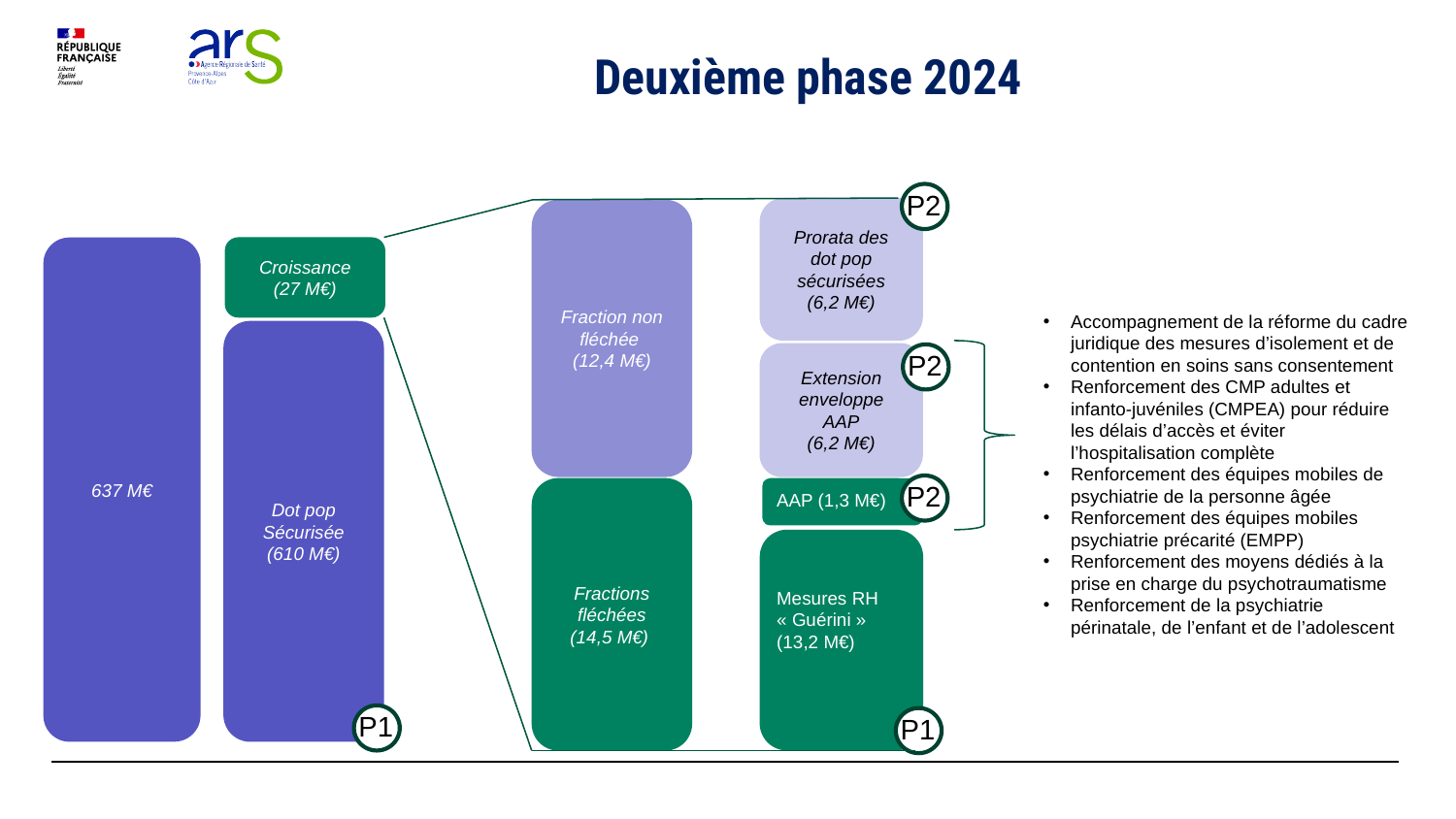

Deuxième phase 2024

P2

Prorata des dot pop sécurisées
(6,2 M€)
Fraction non fléchée
(12,4 M€)
Croissance
(27 M€)
637 M€
Accompagnement de la réforme du cadre juridique des mesures d’isolement et de contention en soins sans consentement
Renforcement des CMP adultes et infanto-juvéniles (CMPEA) pour réduire les délais d’accès et éviter l’hospitalisation complète
Renforcement des équipes mobiles de psychiatrie de la personne âgée
Renforcement des équipes mobiles psychiatrie précarité (EMPP)
Renforcement des moyens dédiés à la prise en charge du psychotraumatisme
Renforcement de la psychiatrie périnatale, de l’enfant et de l’adolescent
Dot pop
Sécurisée
(610 M€)
P2

Extension enveloppe AAP
(6,2 M€)

P2

Fractions fléchées
(14,5 M€)

AAP (1,3 M€)

Mesures RH « Guérini »
(13,2 M€)
P1
P1